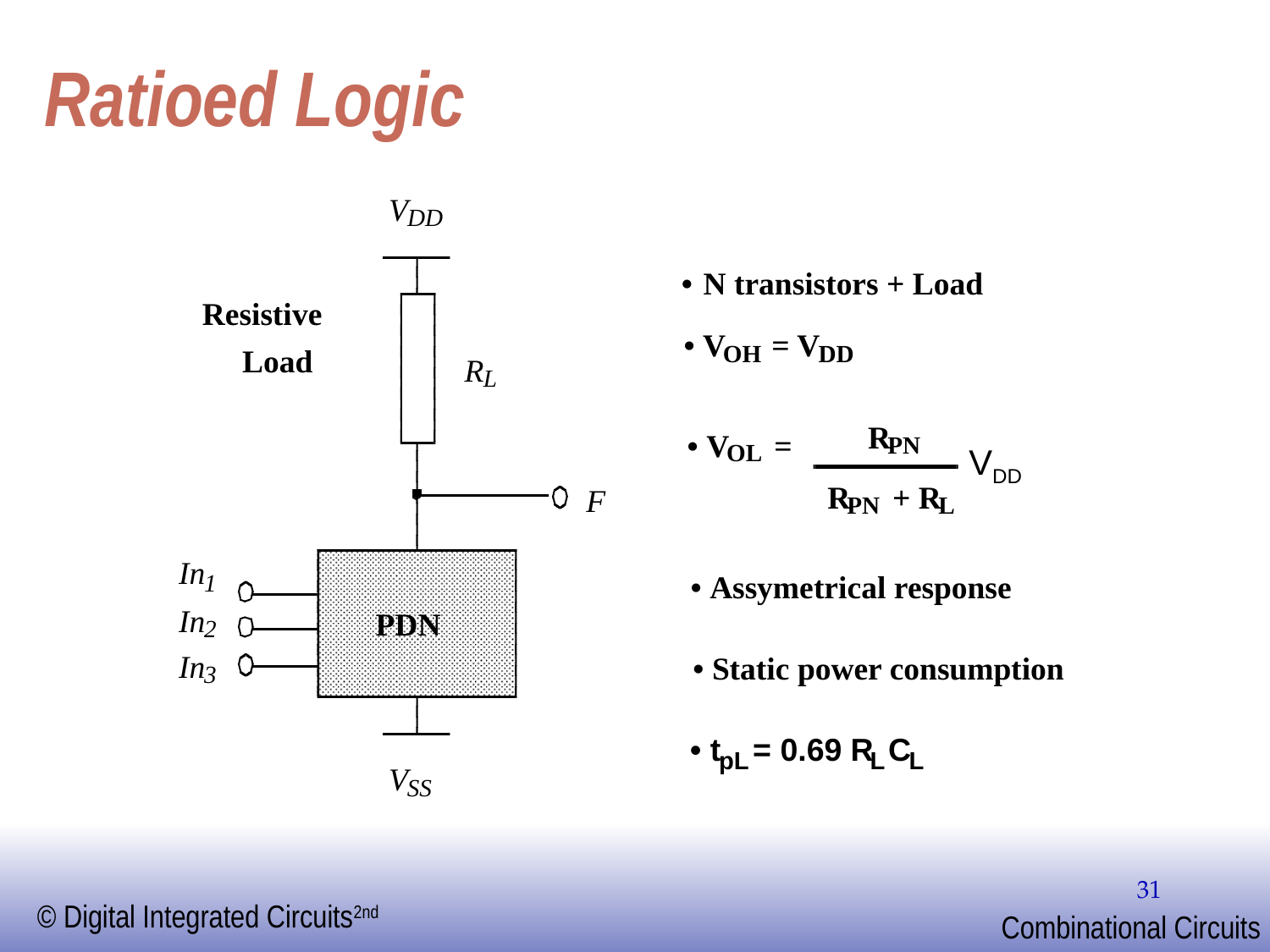

# Ratioed Logic

V
DD

•
N transistors + Load
Resistive

• V
= V
OH
DD
Load
R
L
R
• V
 =
PN
OL

R
 + R
F

PN
L

In
1
• Assymetrical response

In
PDN
2

In
• Static power consumption

3

• t
= 0.69 R
C

pL
L
L
V
SS
VDD
31